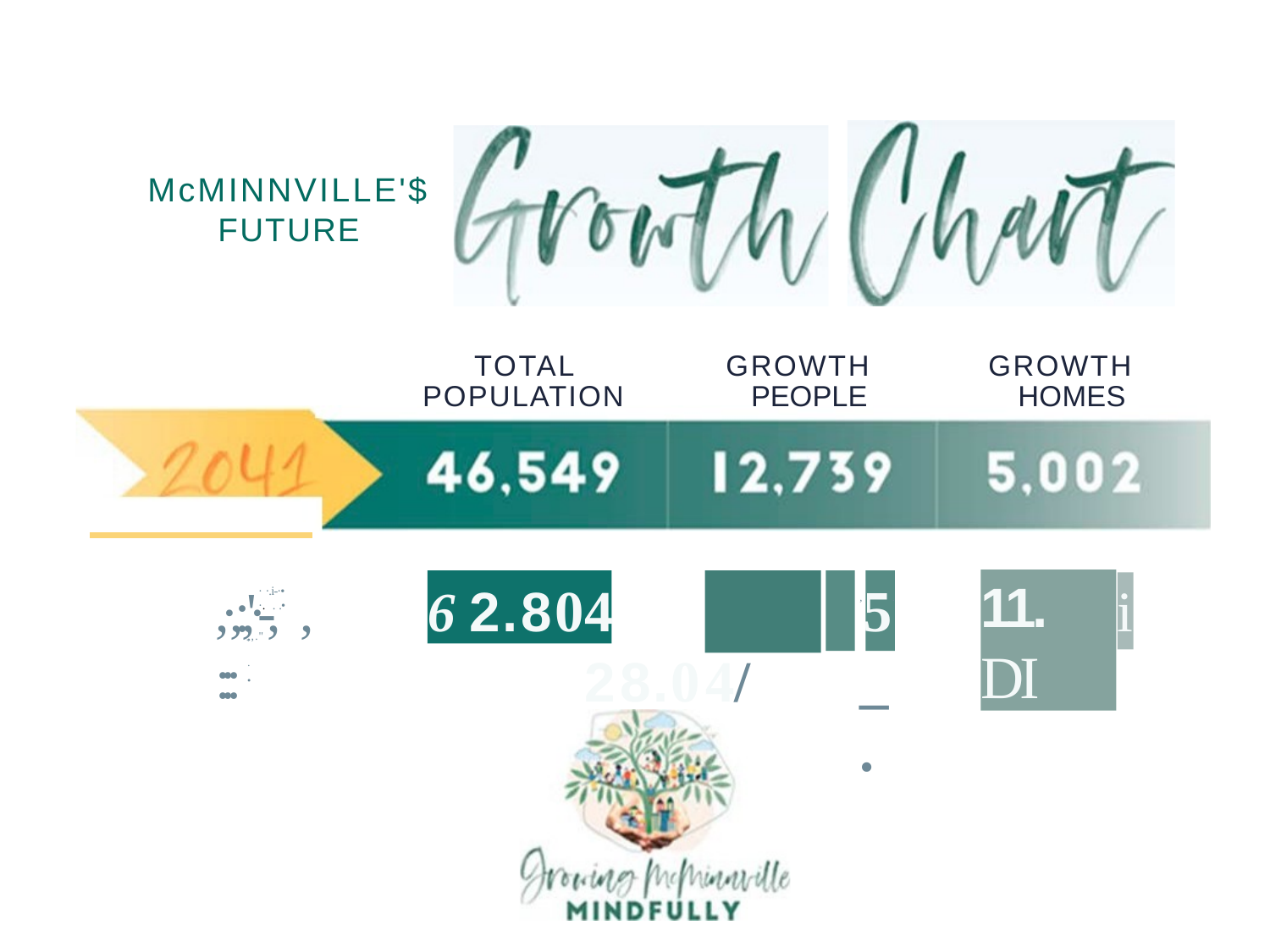

McMINNVILLE'$
FUTURE
TOTAL  POPULATION
GROWTH  PEOPLE
GROWTH  HOMES

11. DI
6 2.80

4	28.04/
,5._ .
i
,·,:,'·-,  ,:::
· ·.i-·•   ·.   . .•
,,."	.
-	.